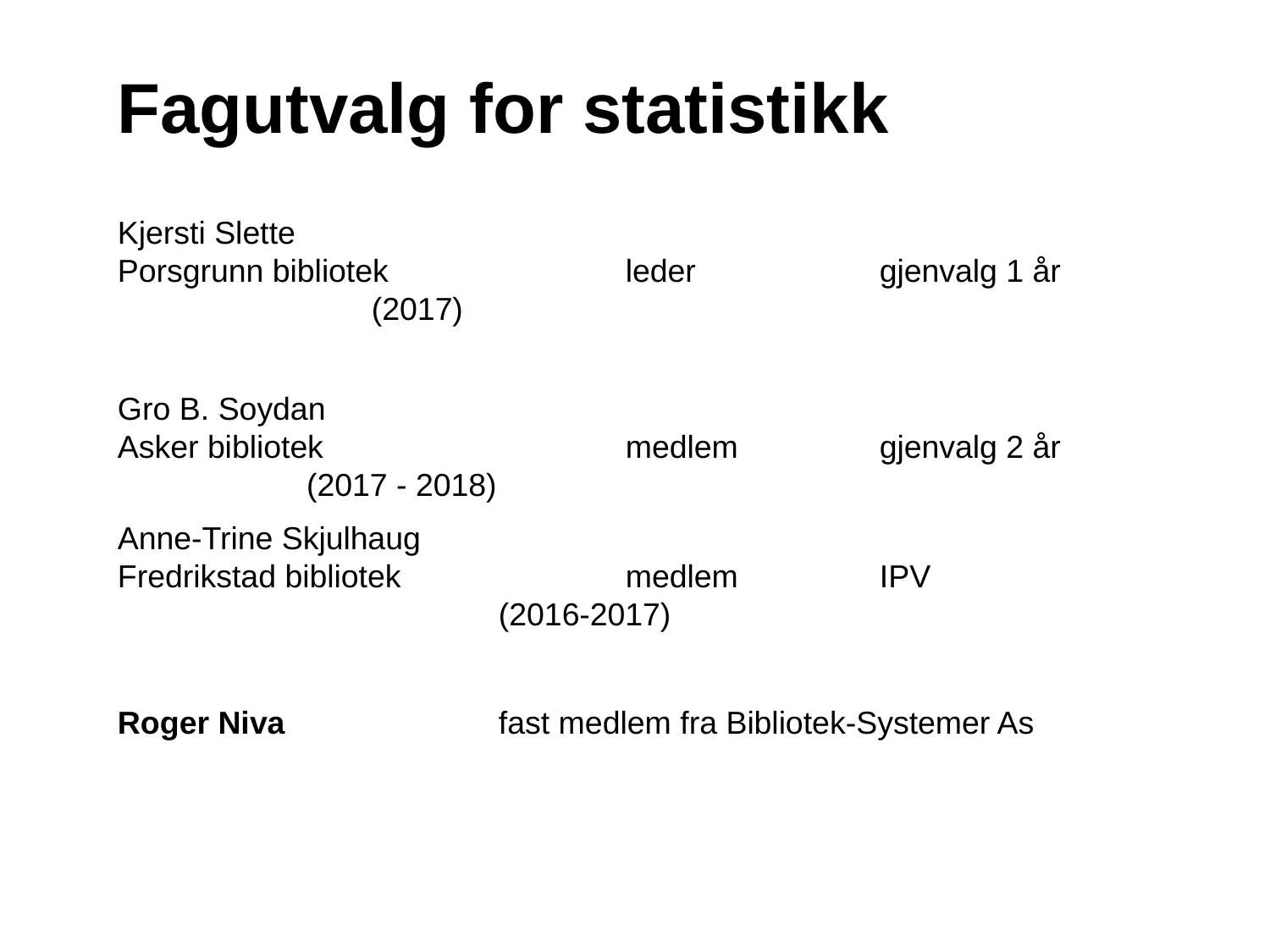

Fagutvalg for statistikk
Kjersti Slette
Porsgrunn bibliotek		leder 		gjenvalg 1 år 		(2017)

Gro B. Soydan
Asker bibliotek			medlem		gjenvalg 2 år	       (2017 - 2018)
Anne-Trine Skjulhaug
Fredrikstad bibliotek		medlem		IPV				(2016-2017)

Roger Niva 		fast medlem fra Bibliotek-Systemer As